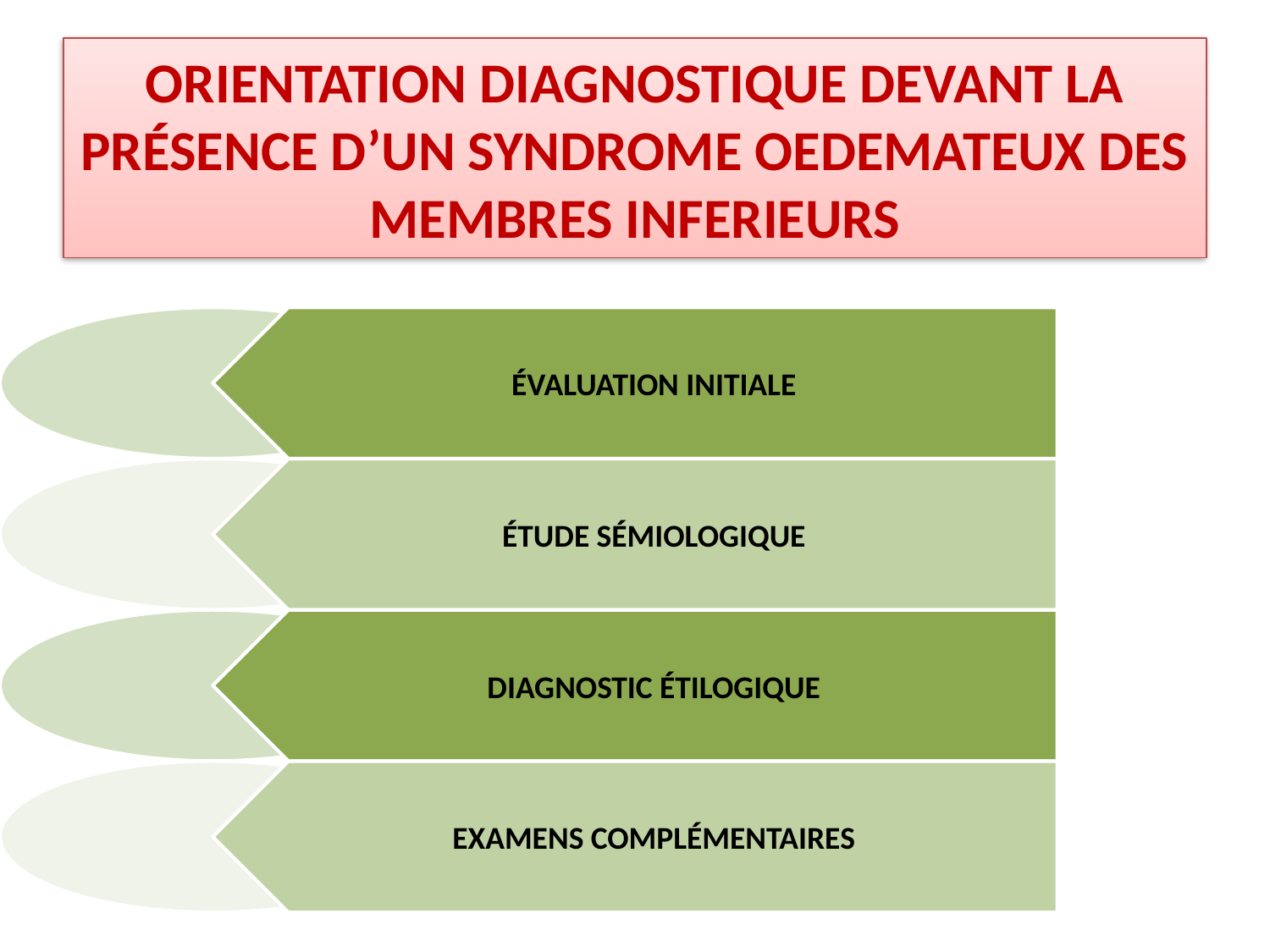

# ORIENTATION DIAGNOSTIQUE DEVANT LA PRÉSENCE D’UN SYNDROME OEDEMATEUX DES MEMBRES INFERIEURS
ÉVALUATION INITIALE
ÉTUDE SÉMIOLOGIQUE
DIAGNOSTIC ÉTILOGIQUE
EXAMENS COMPLÉMENTAIRES